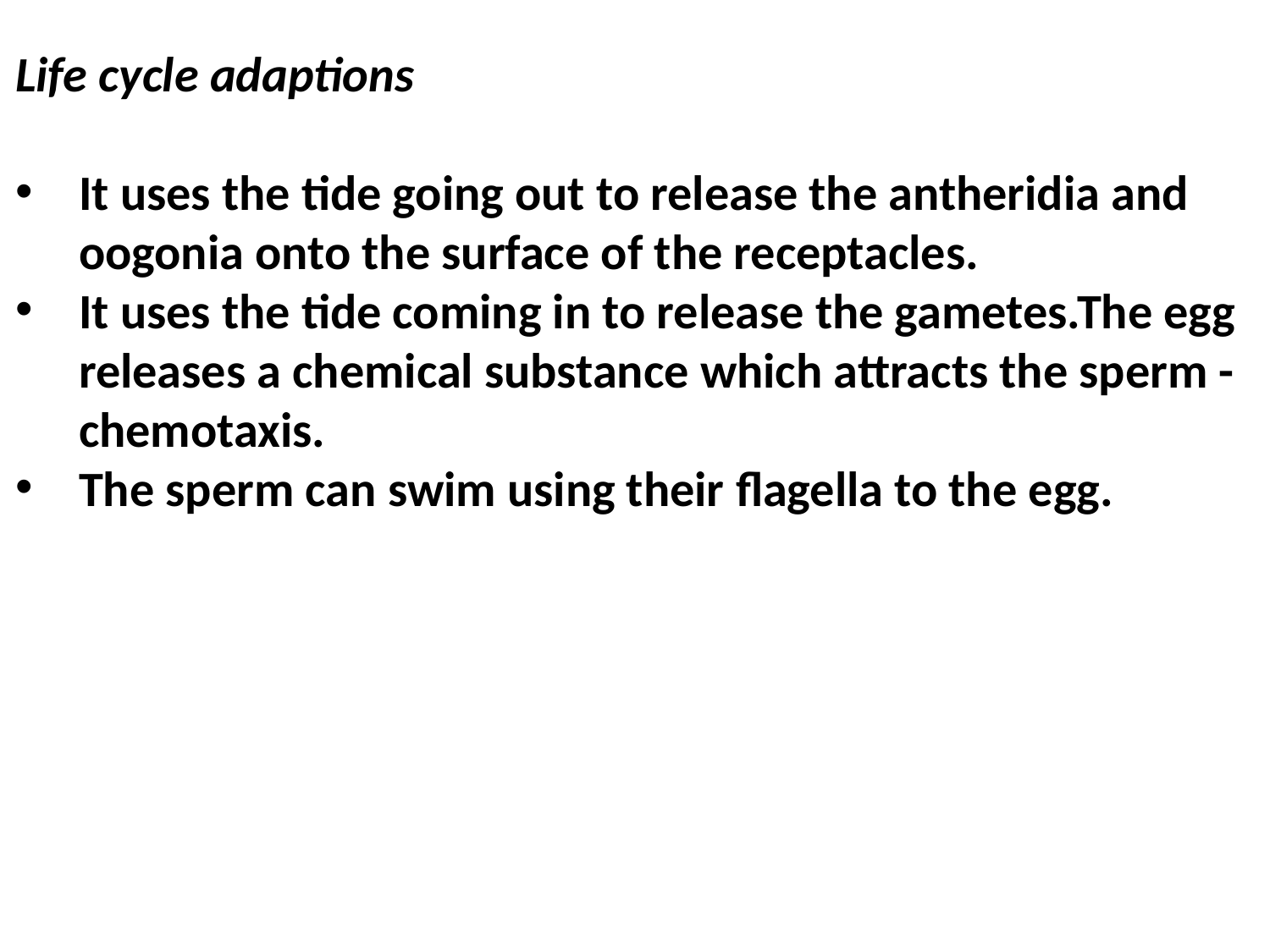

Life cycle adaptions

It uses the tide going out to release the antheridia and oogonia onto the surface of the receptacles.
It uses the tide coming in to release the gametes.The egg releases a chemical substance which attracts the sperm - chemotaxis.
The sperm can swim using their flagella to the egg.